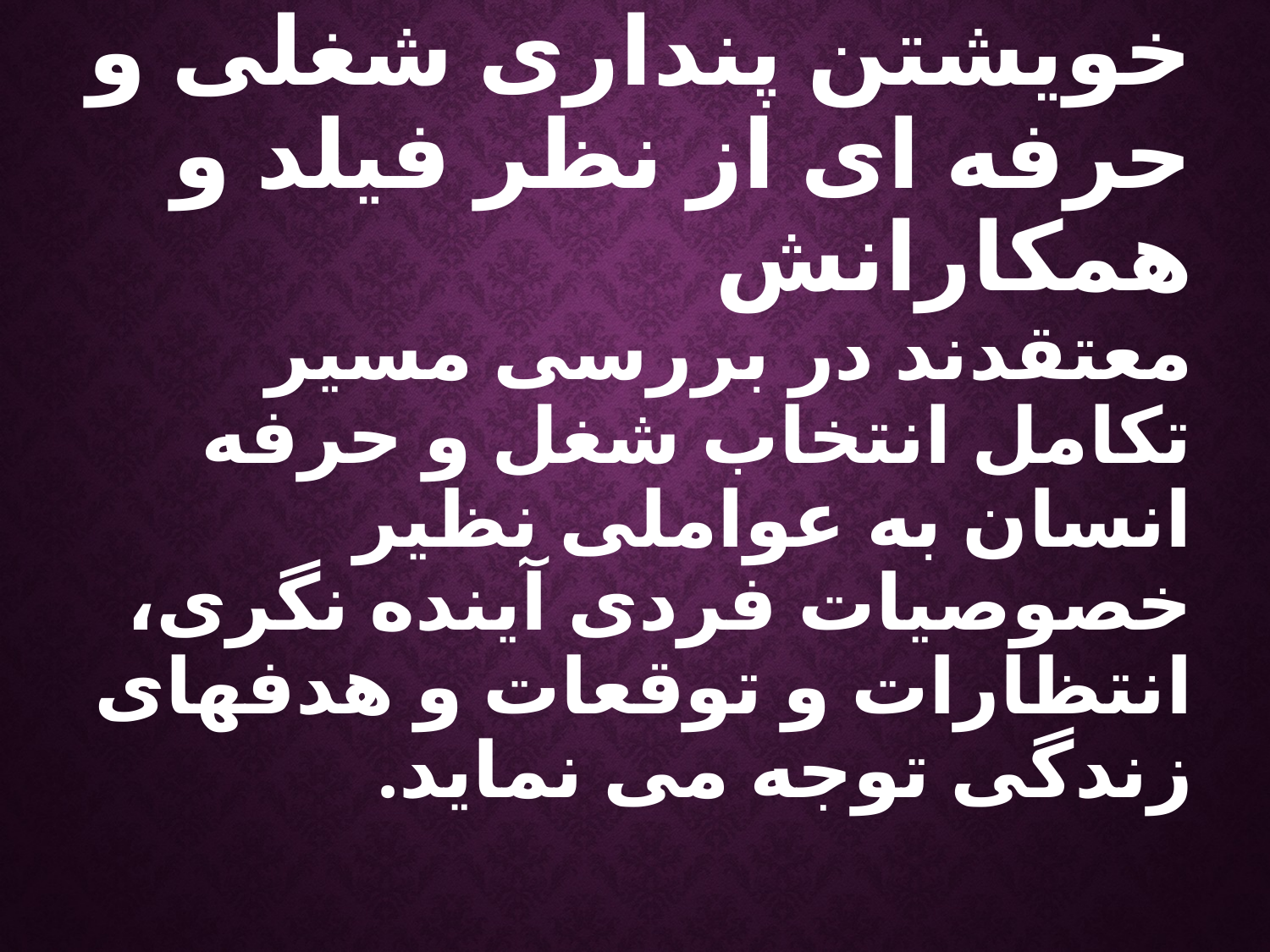

خویشتن پنداری شغلی و حرفه ای از نظر فیلد و همکارانش
معتقدند در بررسی مسیر تکامل انتخاب شغل و حرفه انسان به عواملی نظیر خصوصیات فردی آینده نگری، انتظارات و توقعات و هدفهای زندگی توجه می نماید.